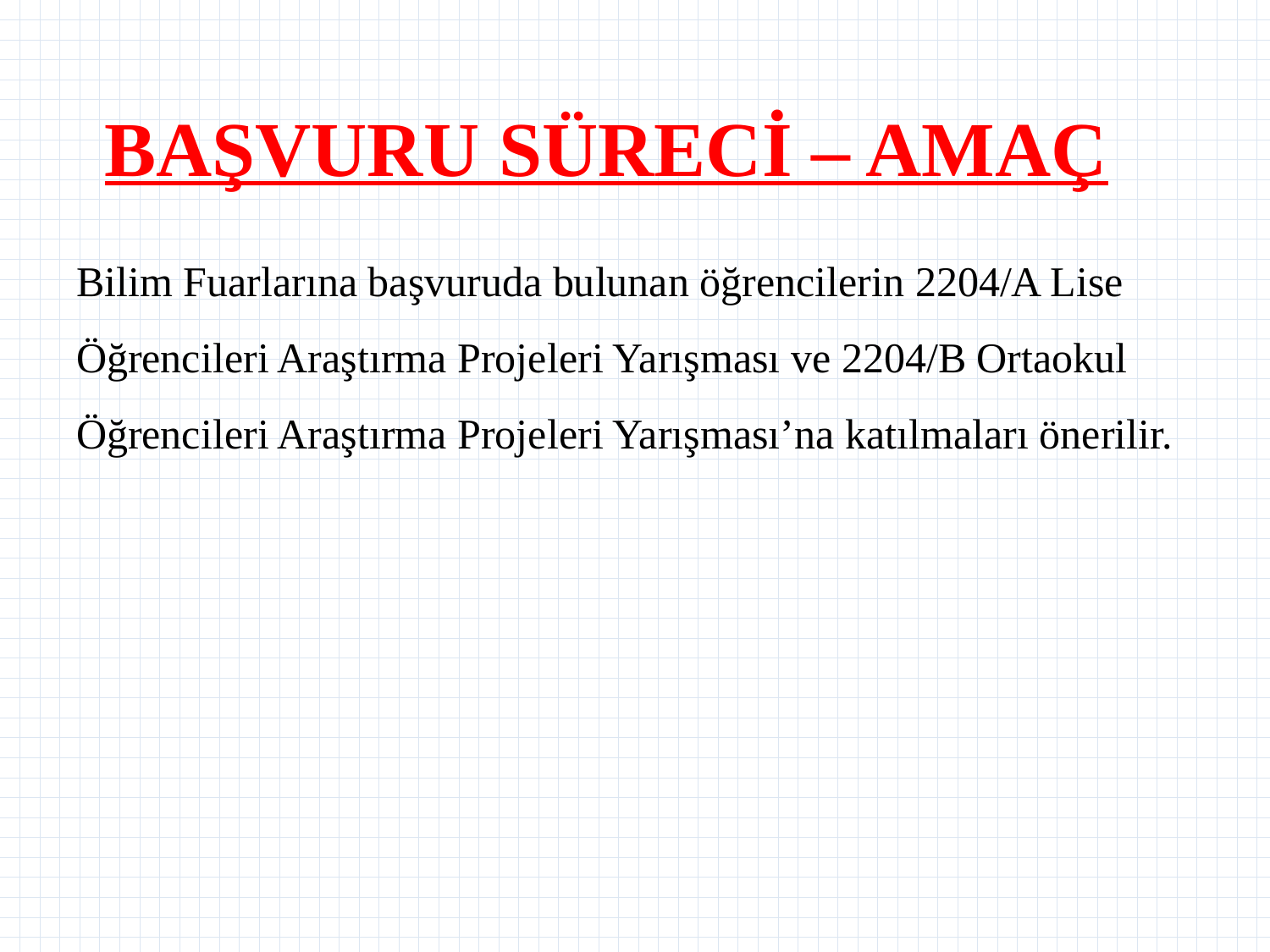

# BAŞVURU SÜRECİ – AMAÇ
Bilim Fuarlarına başvuruda bulunan öğrencilerin 2204/A Lise Öğrencileri Araştırma Projeleri Yarışması ve 2204/B Ortaokul Öğrencileri Araştırma Projeleri Yarışması’na katılmaları önerilir.